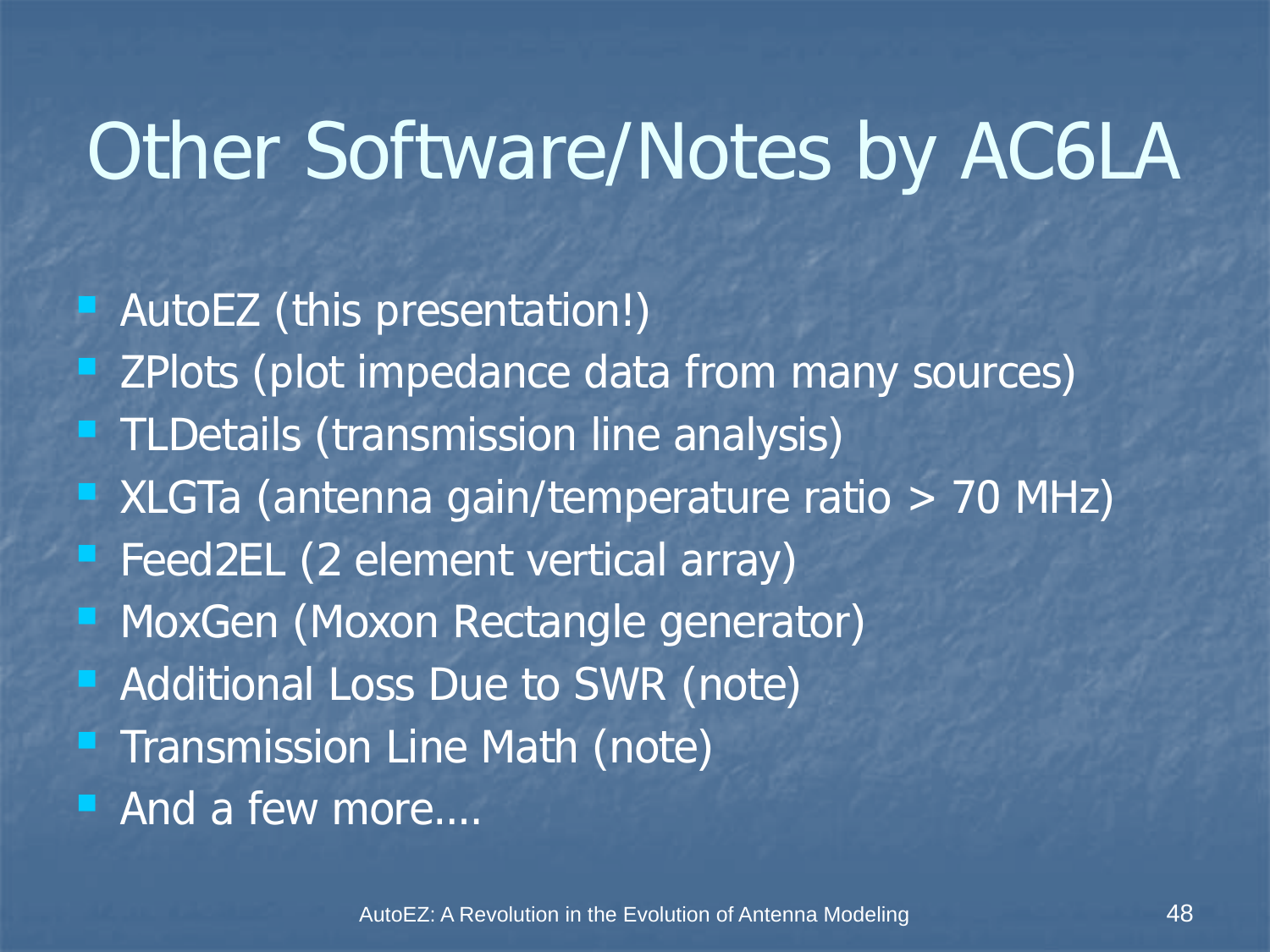

# Other Software/Notes by AC6LA
AutoEZ (this presentation!)
ZPlots (plot impedance data from many sources)
TLDetails (transmission line analysis)
XLGTa (antenna gain/temperature ratio > 70 MHz)
Feed2EL (2 element vertical array)
MoxGen (Moxon Rectangle generator)
Additional Loss Due to SWR (note)
Transmission Line Math (note)
And a few more….
AutoEZ: A Revolution in the Evolution of Antenna Modeling
48